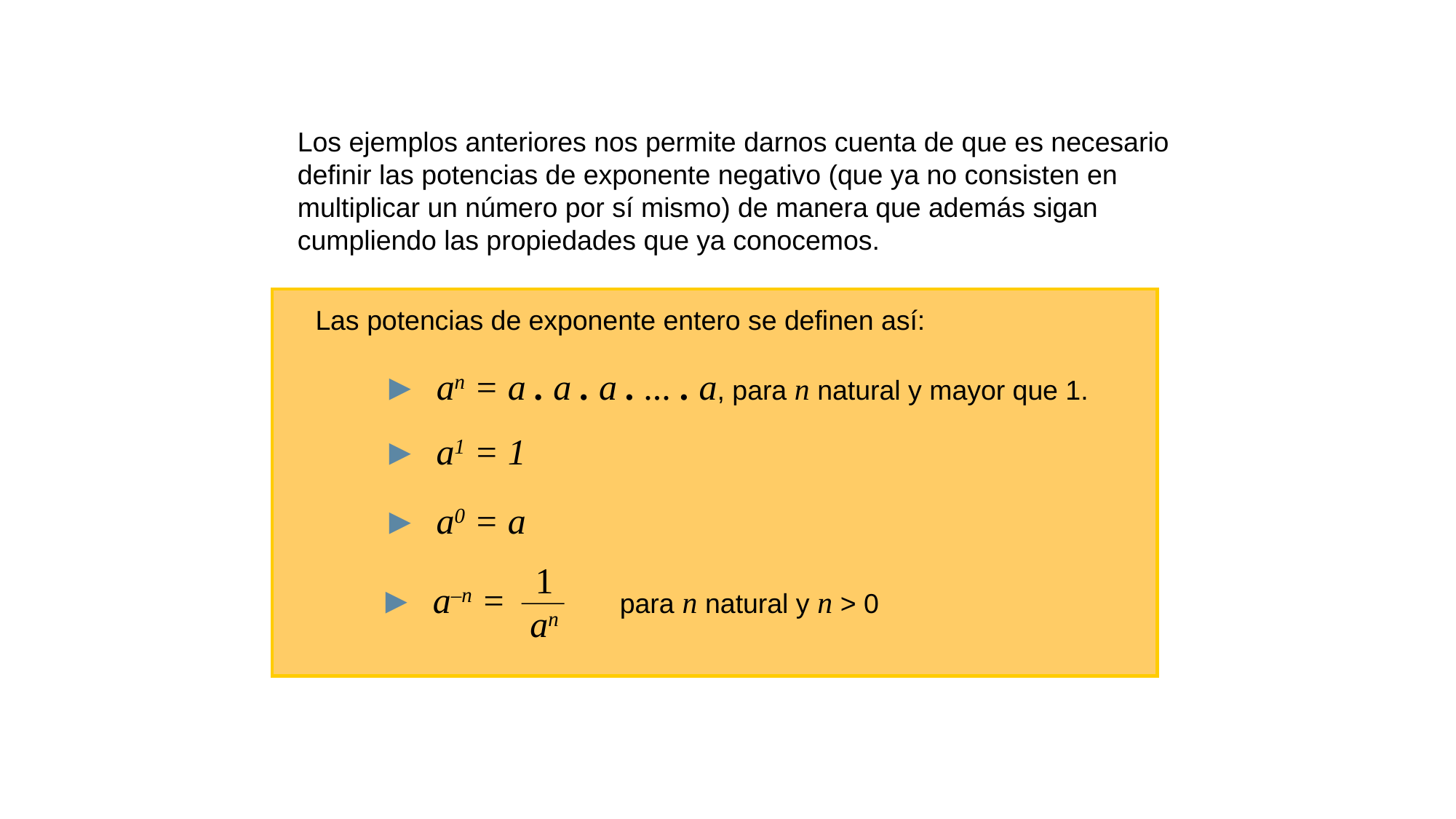

Los ejemplos anteriores nos permite darnos cuenta de que es necesario definir las potencias de exponente negativo (que ya no consisten en multiplicar un número por sí mismo) de manera que además sigan cumpliendo las propiedades que ya conocemos.

Las potencias de exponente entero se definen así:
►  an = a . a . a . ... . a, para n natural y mayor que 1.
►  a1 = 1
►  a0 = a
1
an

►  a–n =               para n natural y n > 0